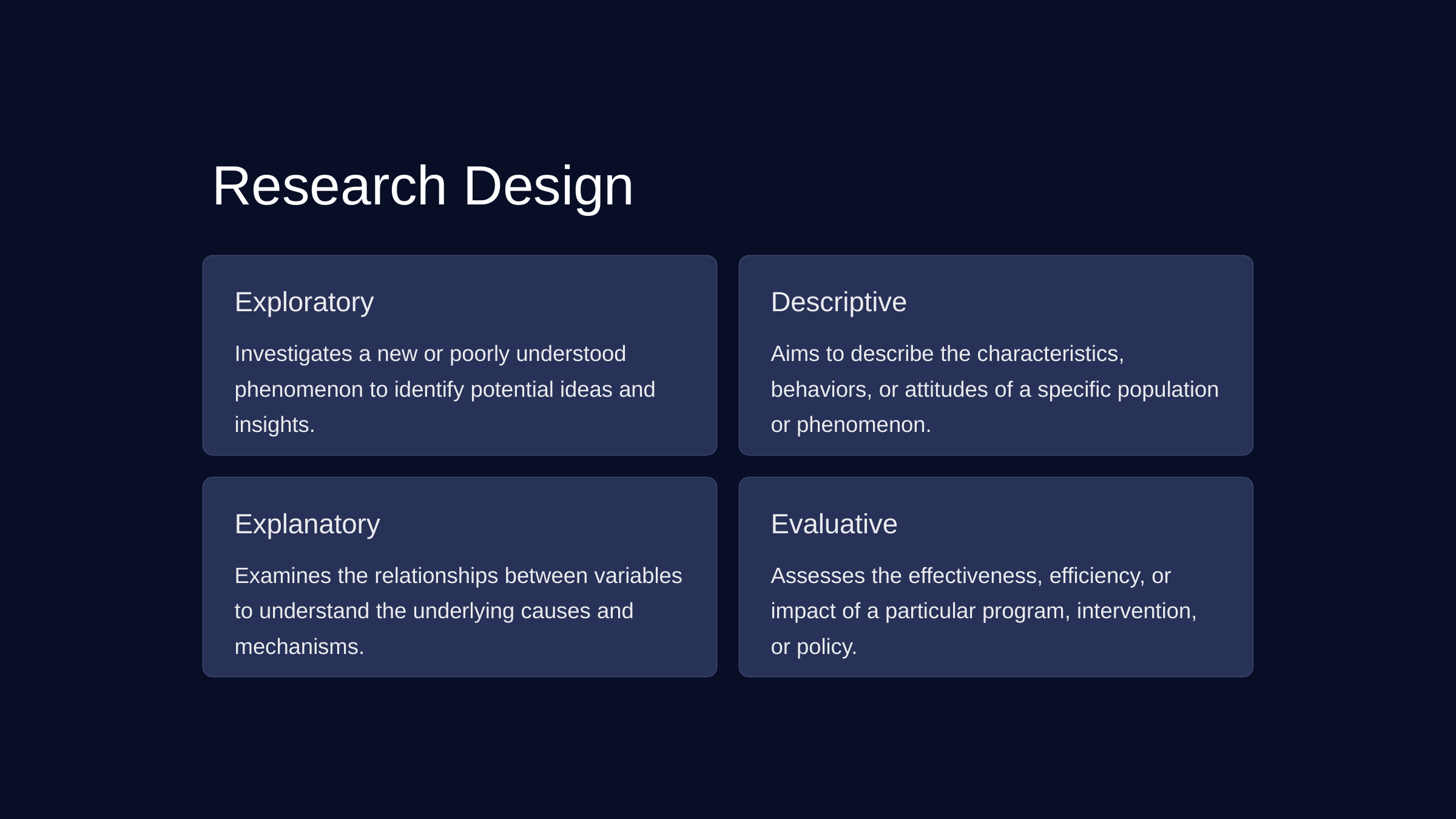

Research Design

Exploratory
Descriptive
Investigates a new or poorly understood phenomenon to identify potential ideas and insights.
Aims to describe the characteristics, behaviors, or attitudes of a specific population or phenomenon.

Explanatory
Evaluative
Examines the relationships between variables to understand the underlying causes and mechanisms.
Assesses the effectiveness, efficiency, or impact of a particular program, intervention, or policy.